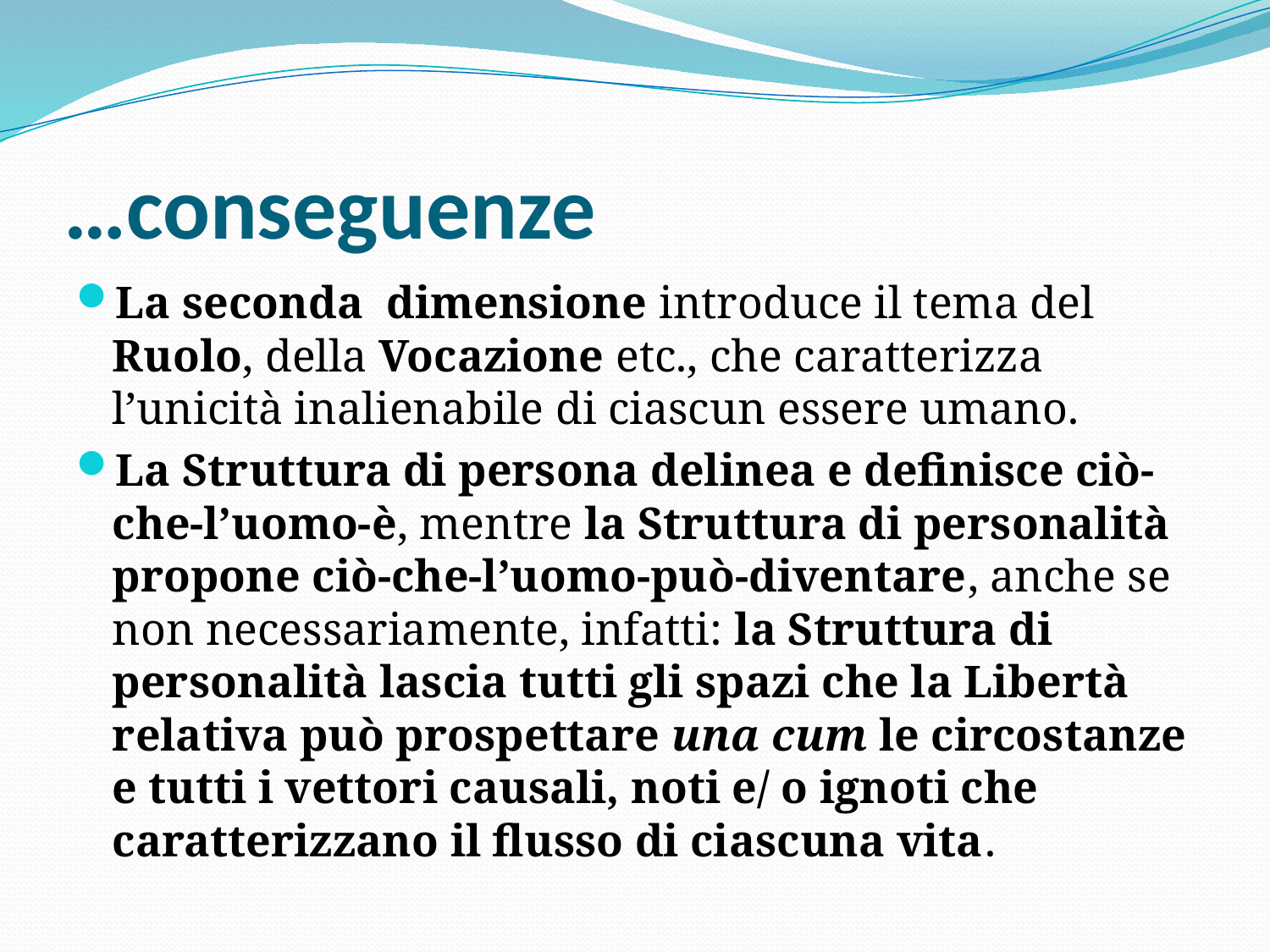

# …conseguenze
La seconda  dimensione introduce il tema del Ruolo, della Vocazione etc., che caratterizza l’unicità inalienabile di ciascun essere umano.
La Struttura di persona delinea e definisce ciò-che-l’uomo-è, mentre la Struttura di personalità propone ciò-che-l’uomo-può-diventare, anche se non necessariamente, infatti: la Struttura di personalità lascia tutti gli spazi che la Libertà relativa può prospettare una cum le circostanze e tutti i vettori causali, noti e/ o ignoti che caratterizzano il flusso di ciascuna vita.